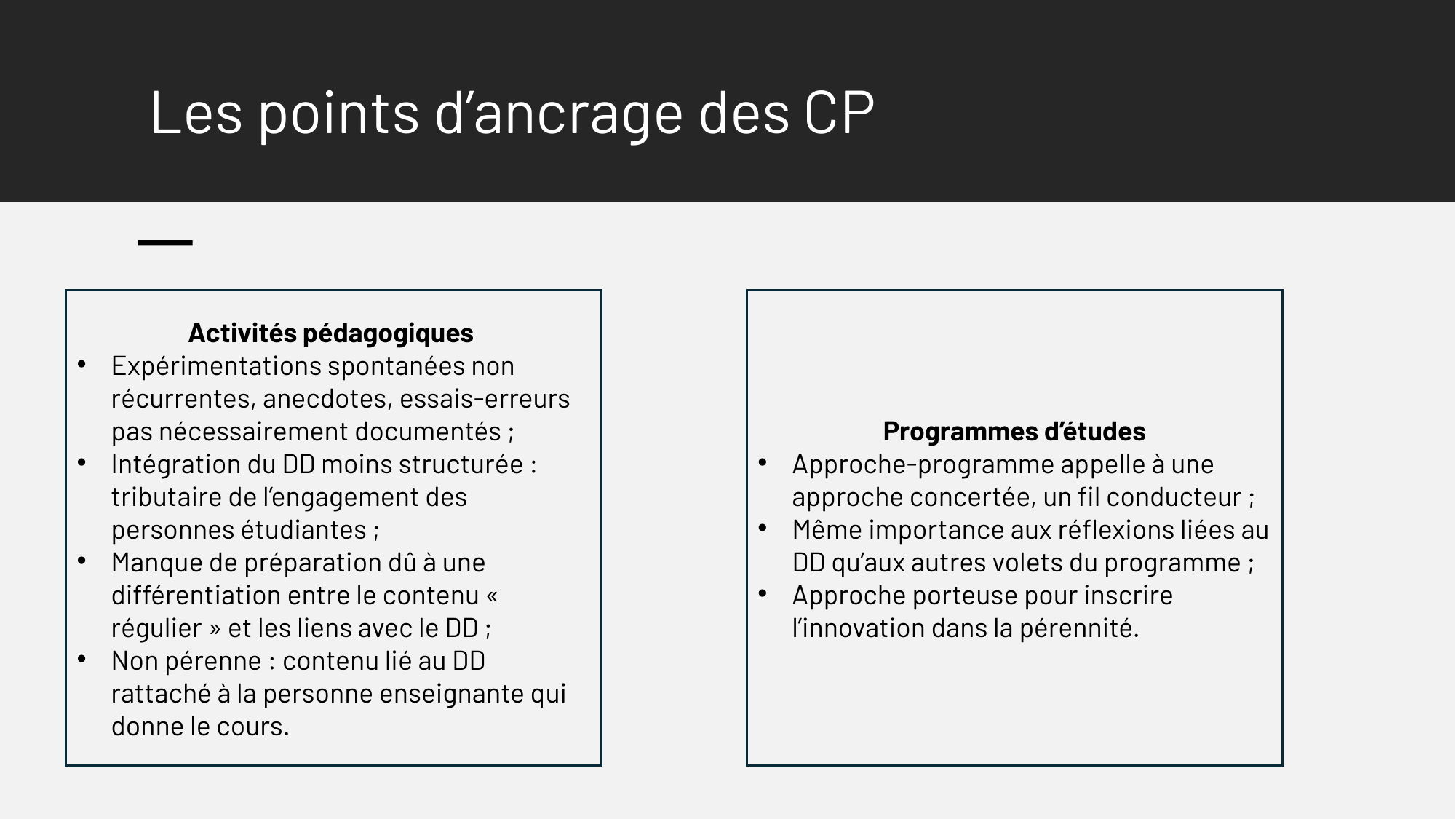

# Les points d’ancrage des CP

Activités pédagogiques
Expérimentations spontanées non récurrentes, anecdotes, essais-erreurs pas nécessairement documentés ;
Intégration du DD moins structurée :  tributaire de l’engagement des personnes étudiantes ;
Manque de préparation dû à une différentiation entre le contenu « régulier » et les liens avec le DD ;
Non pérenne : contenu lié au DD rattaché à la personne enseignante qui donne le cours.
Programmes d’études
Approche-programme appelle à une approche concertée, un fil conducteur ;
Même importance aux réflexions liées au DD qu’aux autres volets du programme ;
Approche porteuse pour inscrire l’innovation dans la pérennité.